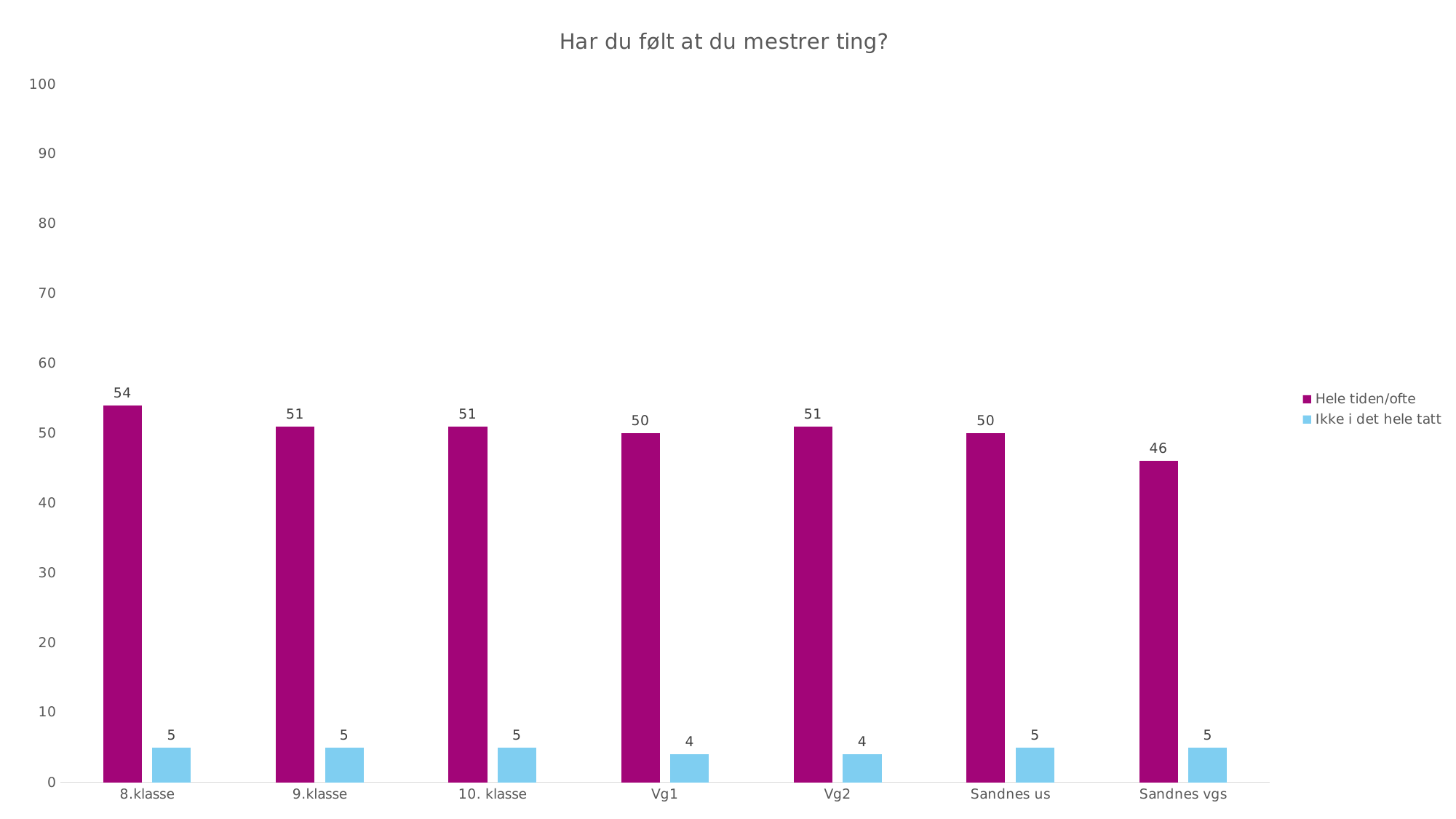

### Chart: Har du følt at du mestrer ting?

| Category | Hele tiden/ofte | Ikke i det hele tatt |
|---|---|---|
| 8.klasse | 54.0 | 5.0 |
| 9.klasse | 51.0 | 5.0 |
| 10. klasse | 51.0 | 5.0 |
| Vg1 | 50.0 | 4.0 |
| Vg2 | 51.0 | 4.0 |
| Sandnes us | 50.0 | 5.0 |
| Sandnes vgs | 46.0 | 5.0 |